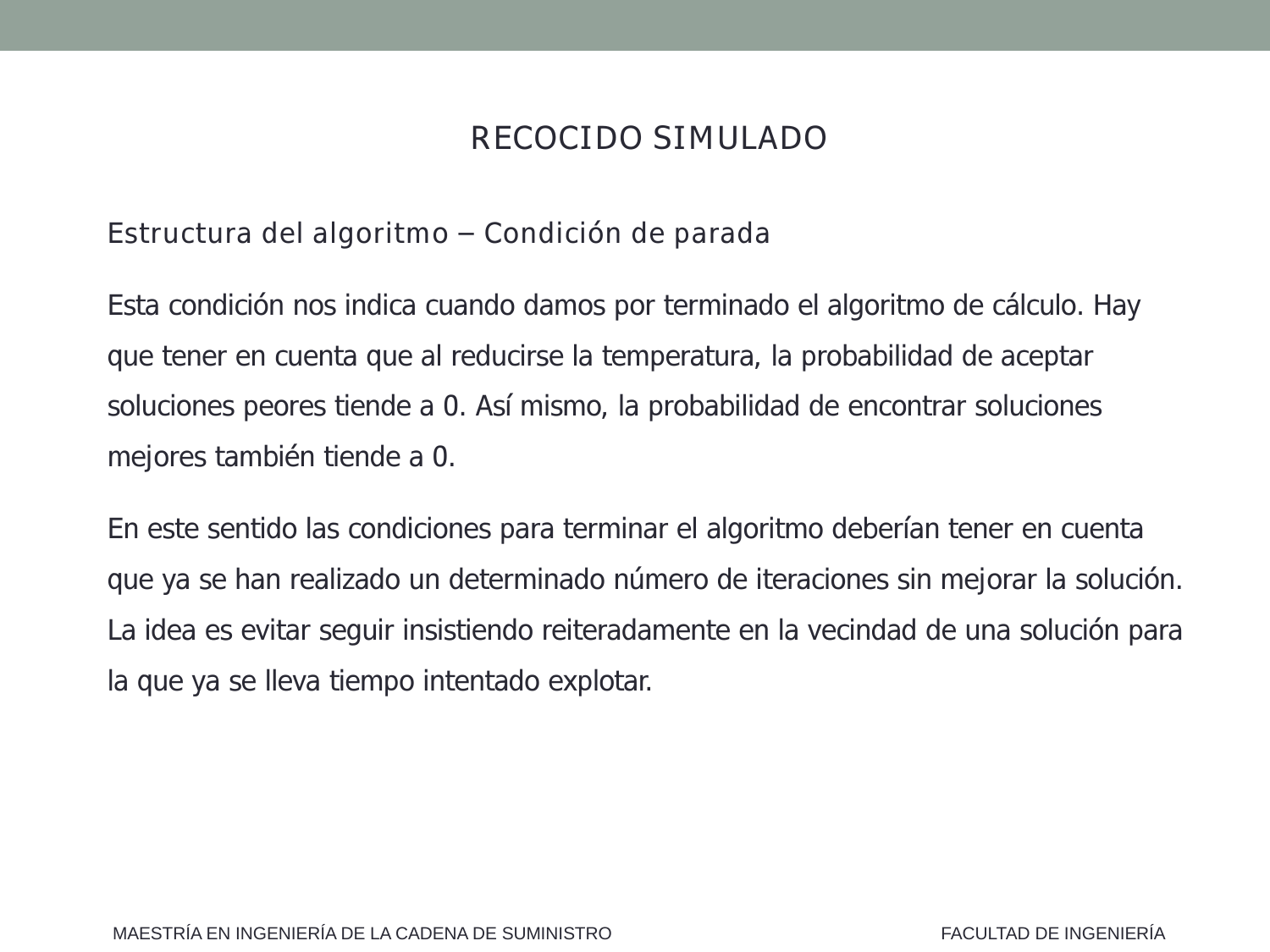

RECOCIDO SIMULADO

Estructura del algoritmo – Condición de parada
Esta condición nos indica cuando damos por terminado el algoritmo de cálculo. Hay que tener en cuenta que al reducirse la temperatura, la probabilidad de aceptar soluciones peores tiende a 0. Así mismo, la probabilidad de encontrar soluciones mejores también tiende a 0.
En este sentido las condiciones para terminar el algoritmo deberían tener en cuenta que ya se han realizado un determinado número de iteraciones sin mejorar la solución. La idea es evitar seguir insistiendo reiteradamente en la vecindad de una solución para la que ya se lleva tiempo intentado explotar.
MAESTRÍA EN INGENIERÍA DE LA CADENA DE SUMINISTRO
FACULTAD DE INGENIERÍA